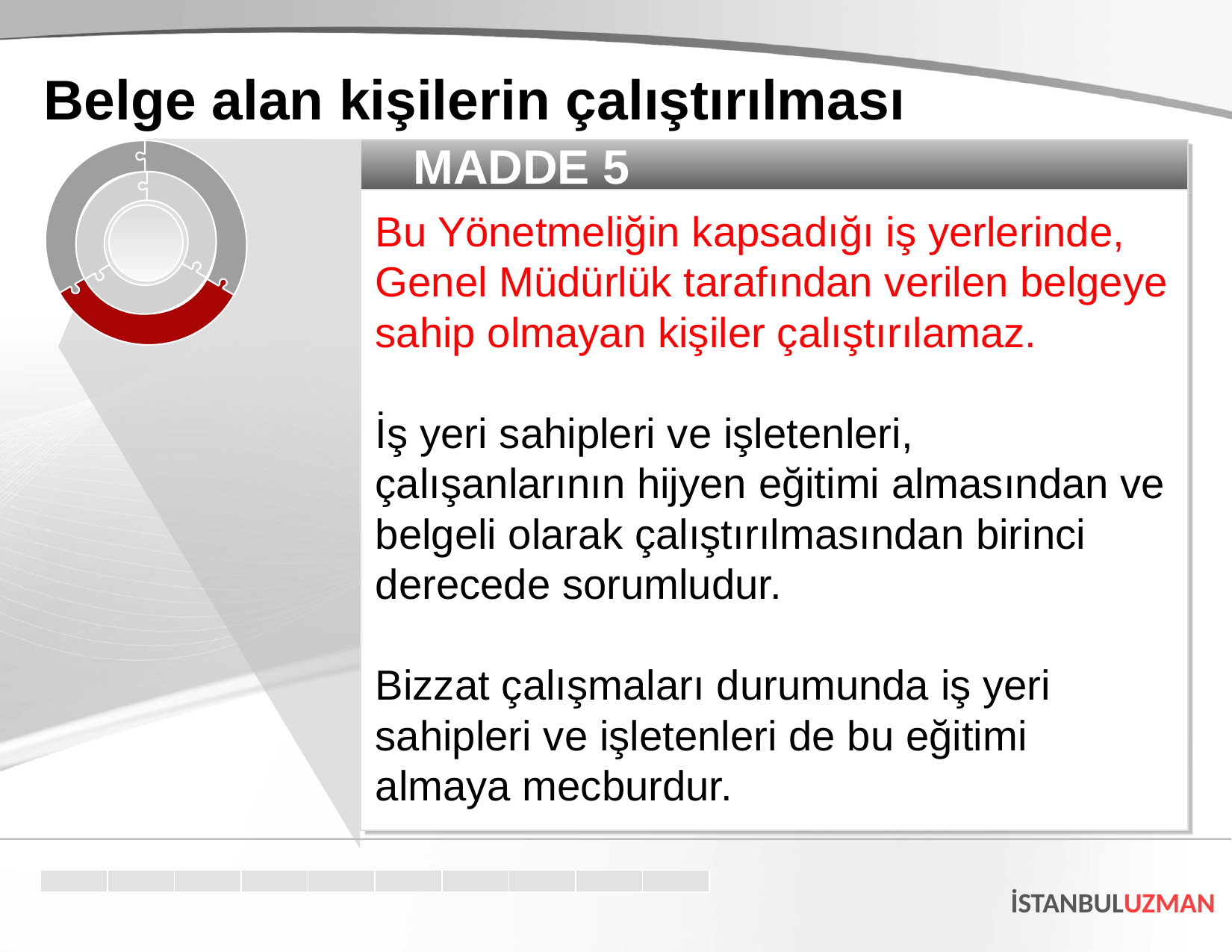

Belge alan kişilerin çalıştırılması

 MADDE 5
Bu Yönetmeliğin kapsadığı iş yerlerinde, Genel Müdürlük tarafından verilen belgeye sahip olmayan kişiler çalıştırılamaz.

İş yeri sahipleri ve işletenleri, çalışanlarının hijyen eğitimi almasından ve belgeli olarak çalıştırılmasından birinci derecede sorumludur.

Bizzat çalışmaları durumunda iş yeri sahipleri ve işletenleri de bu eğitimi almaya mecburdur.
İSTANBULUZMAN